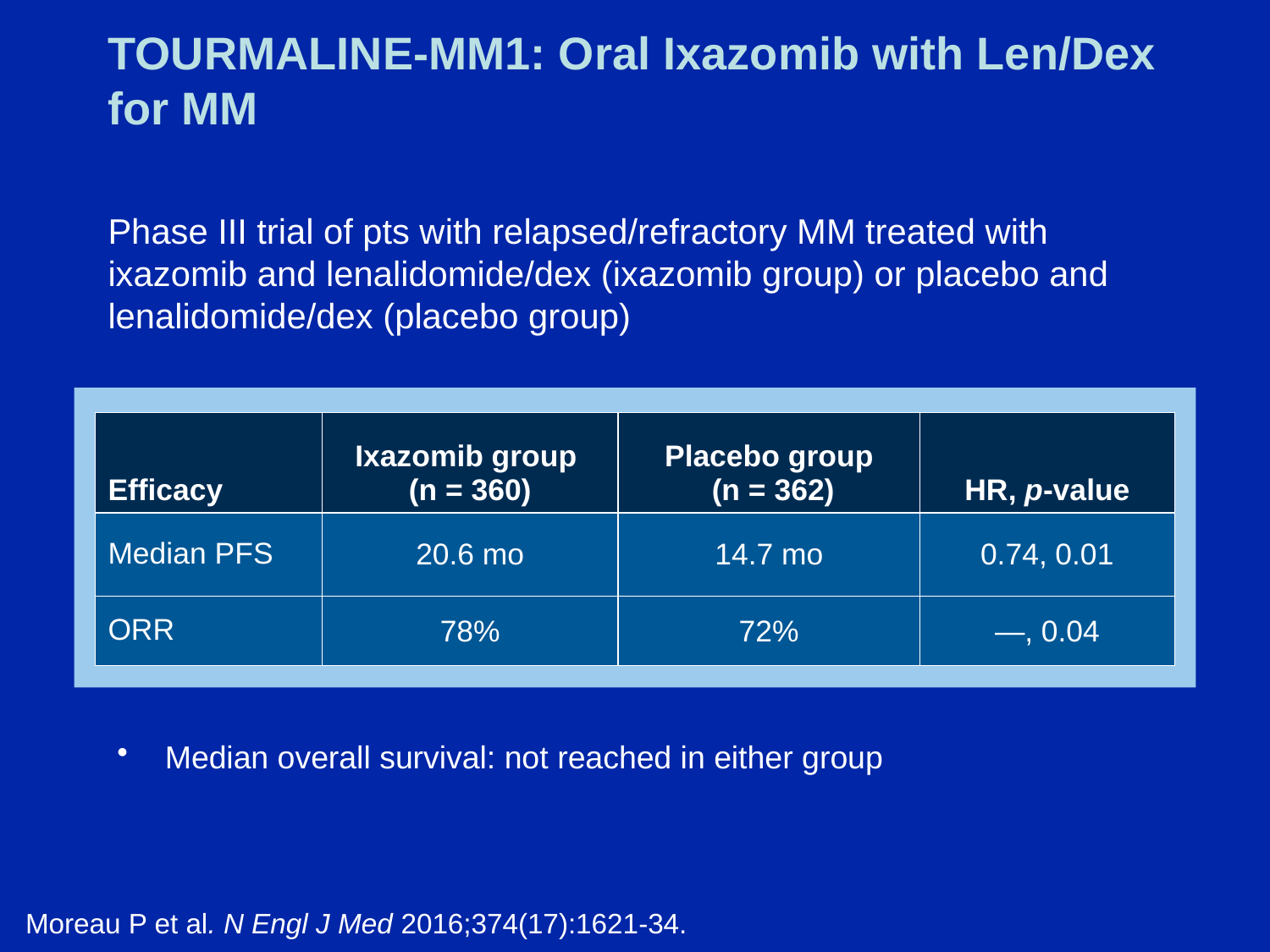

# TOURMALINE-MM1: Oral Ixazomib with Len/Dex for MM
Phase III trial of pts with relapsed/refractory MM treated with ixazomib and lenalidomide/dex (ixazomib group) or placebo and lenalidomide/dex (placebo group)

| Efficacy | Ixazomib group (n = 360) | Placebo group (n = 362) | HR, p-value |
| --- | --- | --- | --- |
| Median PFS | 20.6 mo | 14.7 mo | 0.74, 0.01 |
| ORR | 78% | 72% | —, 0.04 |
Median overall survival: not reached in either group
Moreau P et al. N Engl J Med 2016;374(17):1621-34.